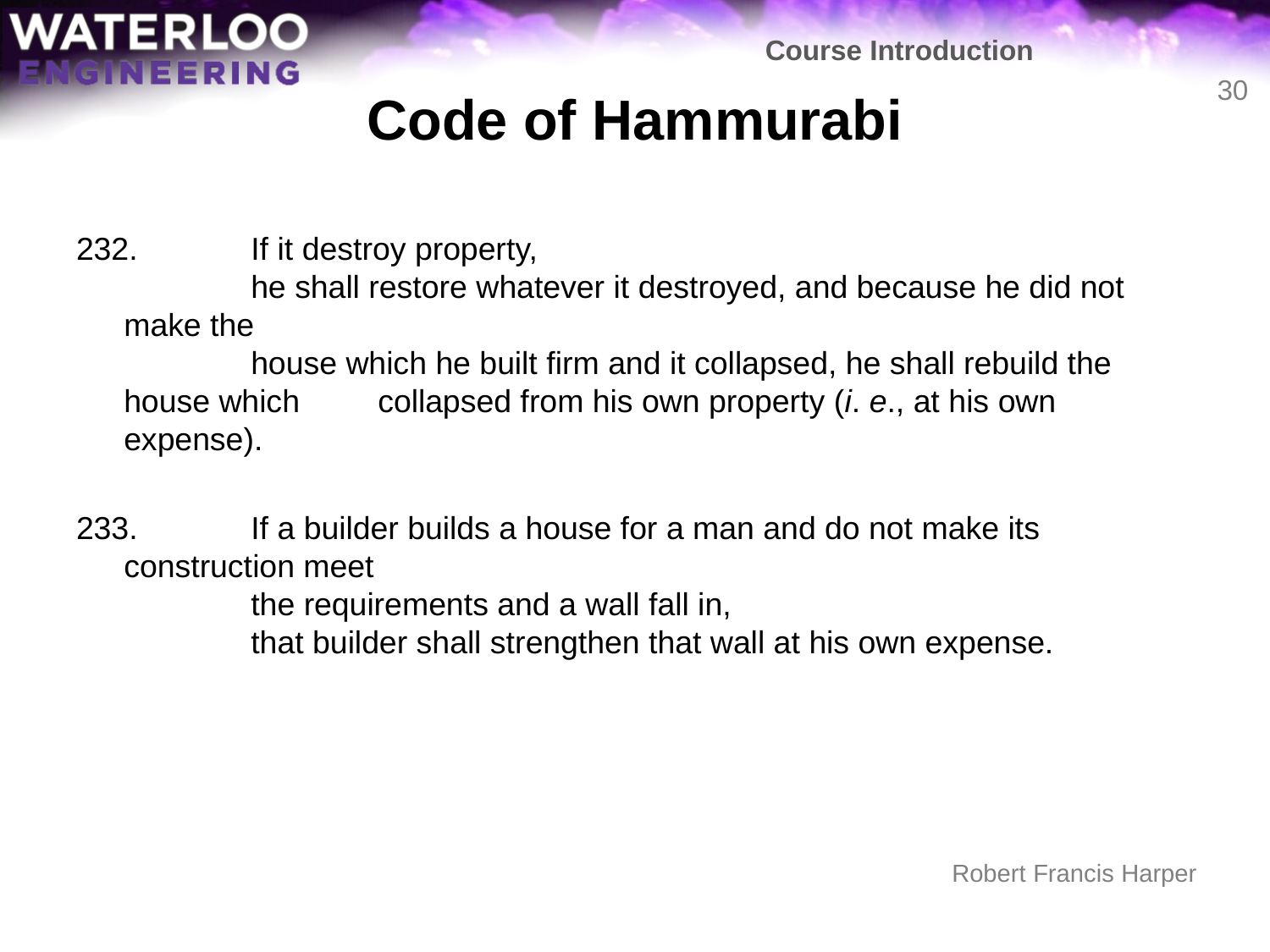

Course Introduction
# Code of Hammurabi
30
232.	If it destroy property,
	he shall restore whatever it destroyed, and because he did not make the
	house which he built firm and it collapsed, he shall rebuild the house which 	collapsed from his own property (i. e., at his own expense).

233.	If a builder builds a house for a man and do not make its construction meet
	the requirements and a wall fall in,
	that builder shall strengthen that wall at his own expense.

Robert Francis Harper